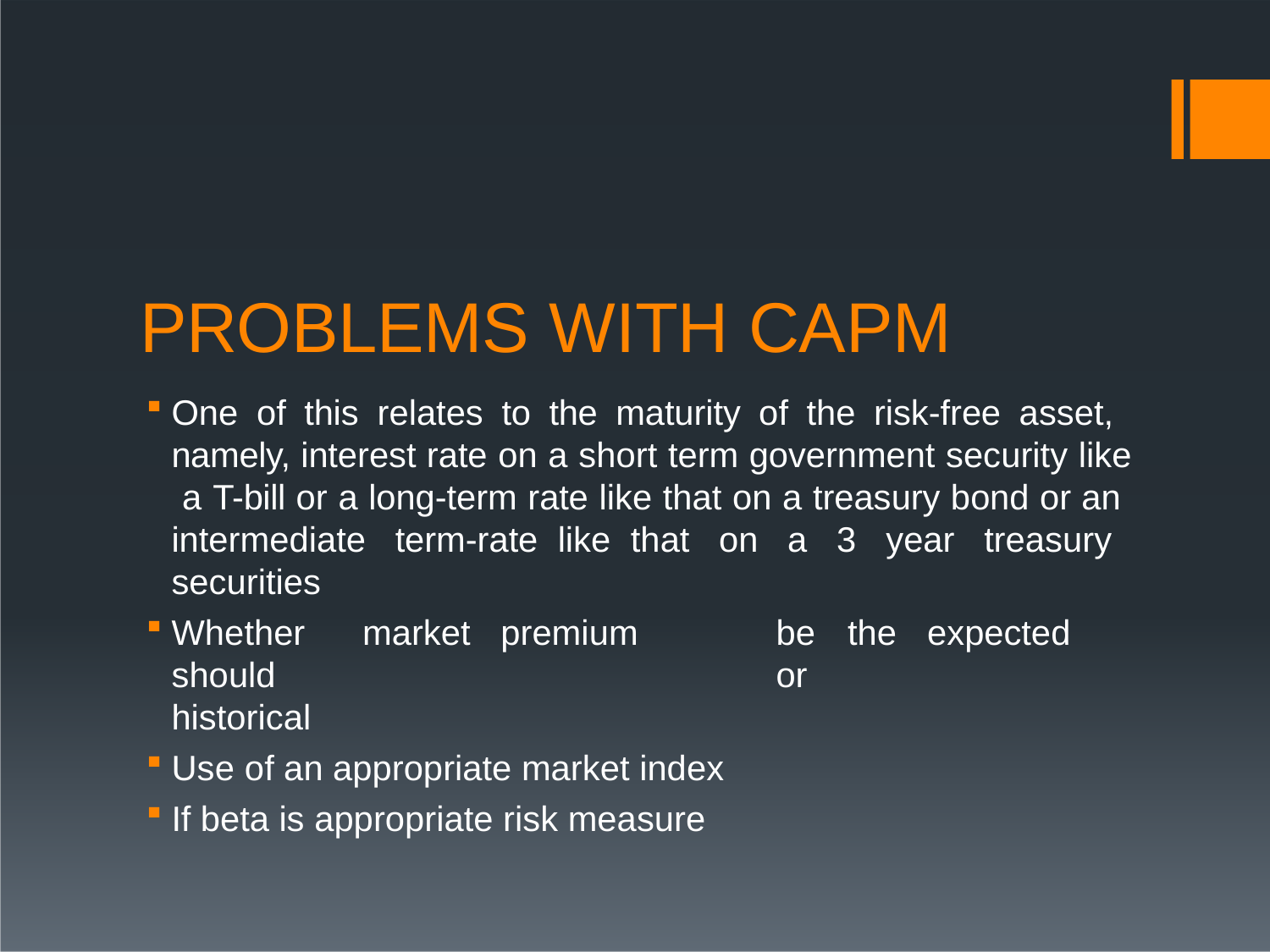

# PROBLEMS WITH CAPM
One of this relates to the maturity of the risk-free asset,  namely, interest rate on a short term government security like  a T-bill or a long-term rate like that on a treasury bond or an  intermediate term-rate like that on a 3 year treasury  securities
Whether	market	premium	should
historical
Use of an appropriate market index
If beta is appropriate risk measure
be	the	expected	or